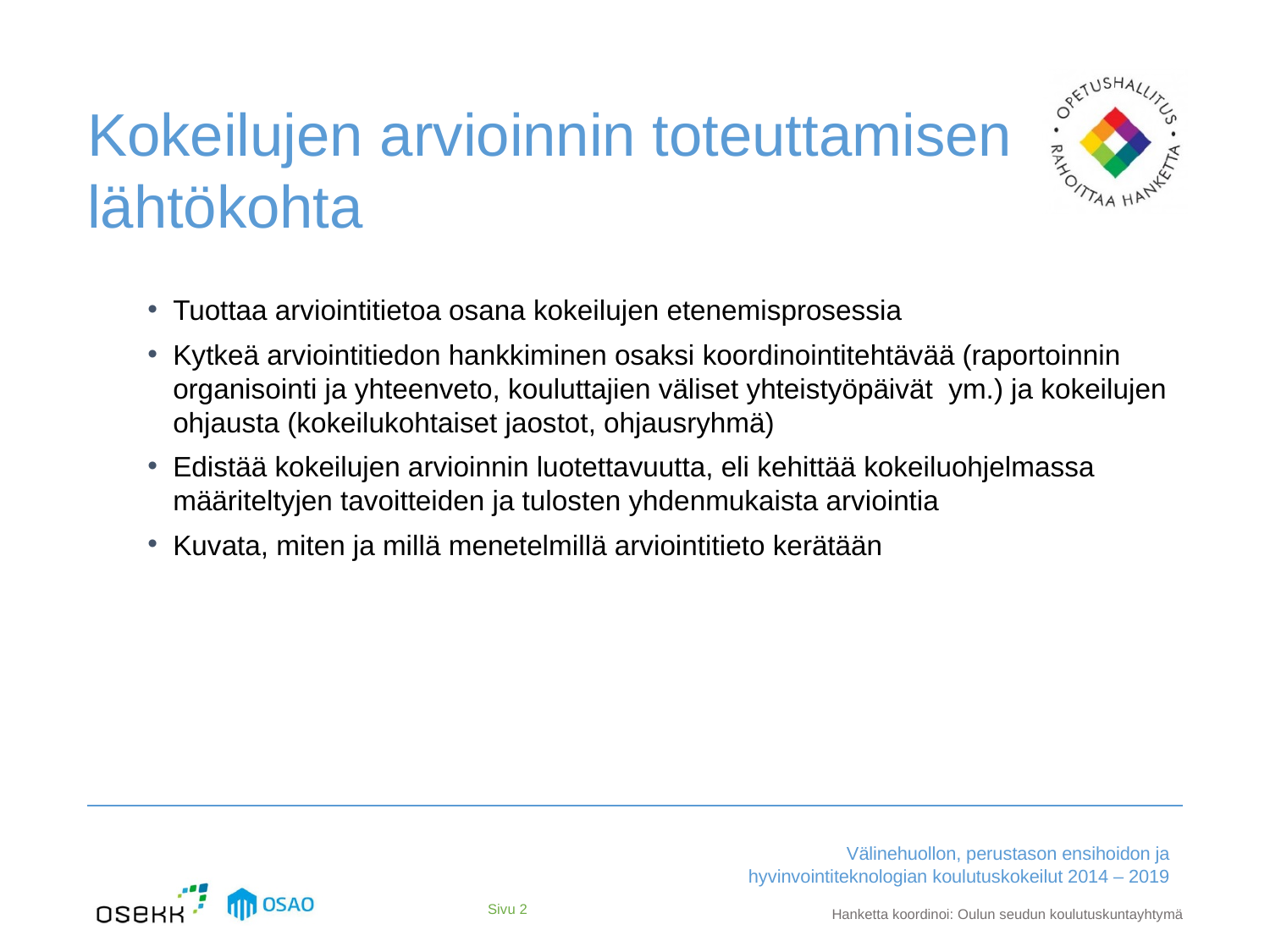

# Kokeilujen arvioinnin toteuttamisen lähtökohta
Tuottaa arviointitietoa osana kokeilujen etenemisprosessia
Kytkeä arviointitiedon hankkiminen osaksi koordinointitehtävää (raportoinnin organisointi ja yhteenveto, kouluttajien väliset yhteistyöpäivät  ym.) ja kokeilujen ohjausta (kokeilukohtaiset jaostot, ohjausryhmä)
Edistää kokeilujen arvioinnin luotettavuutta, eli kehittää kokeiluohjelmassa määriteltyjen tavoitteiden ja tulosten yhdenmukaista arviointia
Kuvata, miten ja millä menetelmillä arviointitieto kerätään
Sivu 2